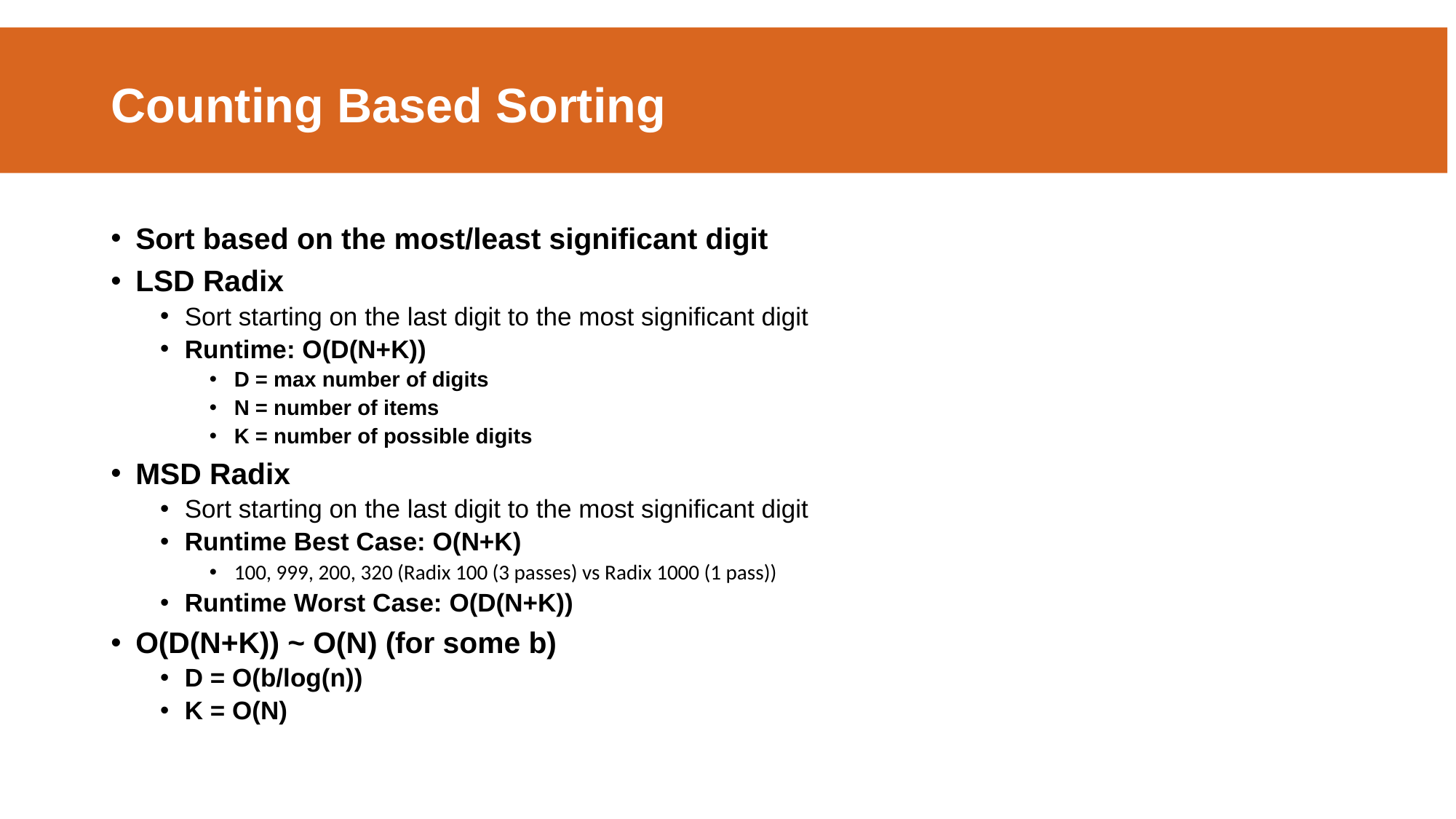

# Counting Based Sorting
Sort based on the most/least significant digit
LSD Radix
Sort starting on the last digit to the most significant digit
Runtime: O(D(N+K))
D = max number of digits
N = number of items
K = number of possible digits
MSD Radix
Sort starting on the last digit to the most significant digit
Runtime Best Case: O(N+K)
100, 999, 200, 320 (Radix 100 (3 passes) vs Radix 1000 (1 pass))
Runtime Worst Case: O(D(N+K))
O(D(N+K)) ~ O(N) (for some b)
D = O(b/log(n))
K = O(N)